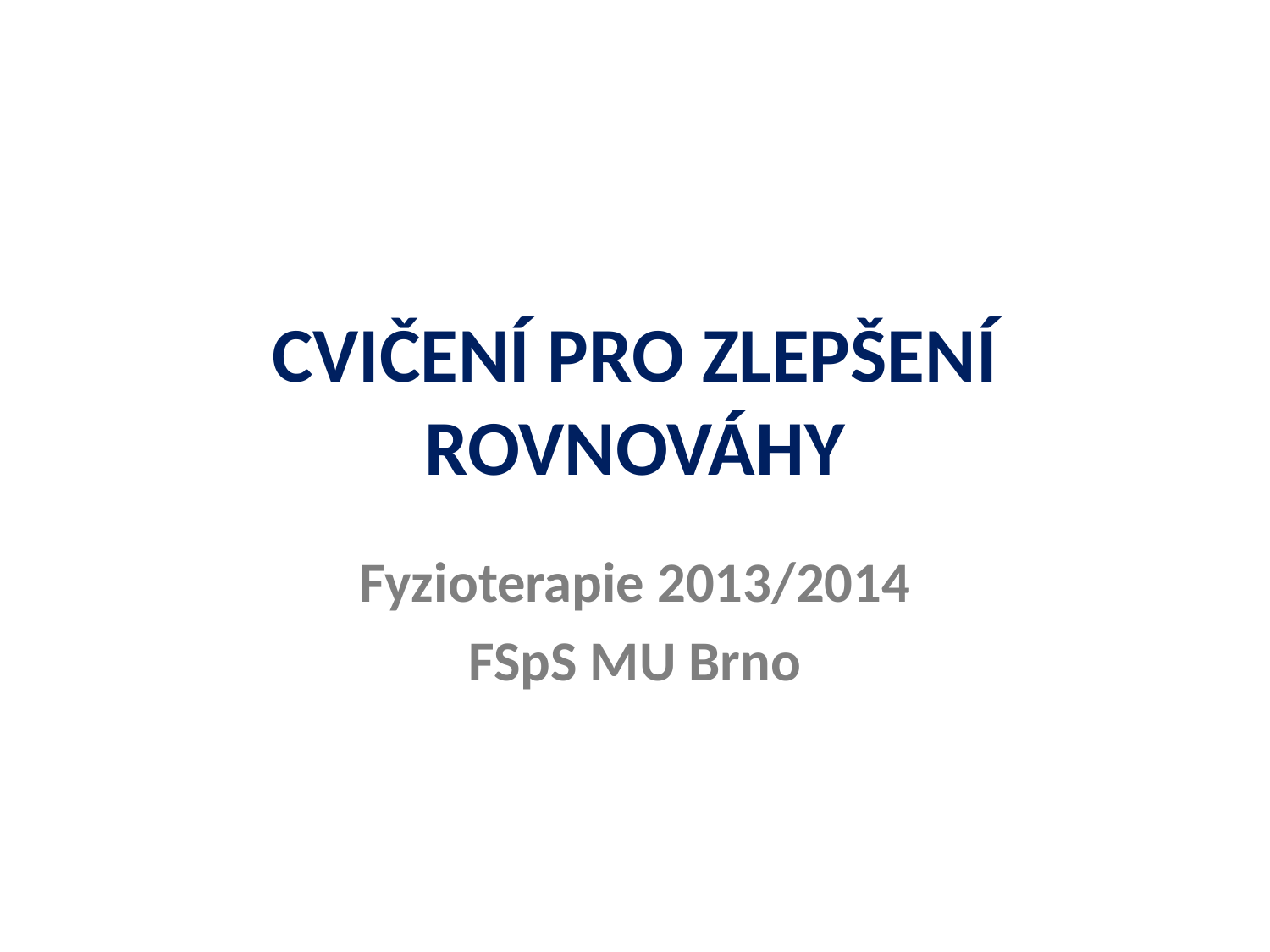

# CVIČENÍ PRO ZLEPŠENÍ ROVNOVÁHY
Fyzioterapie 2013/2014
FSpS MU Brno